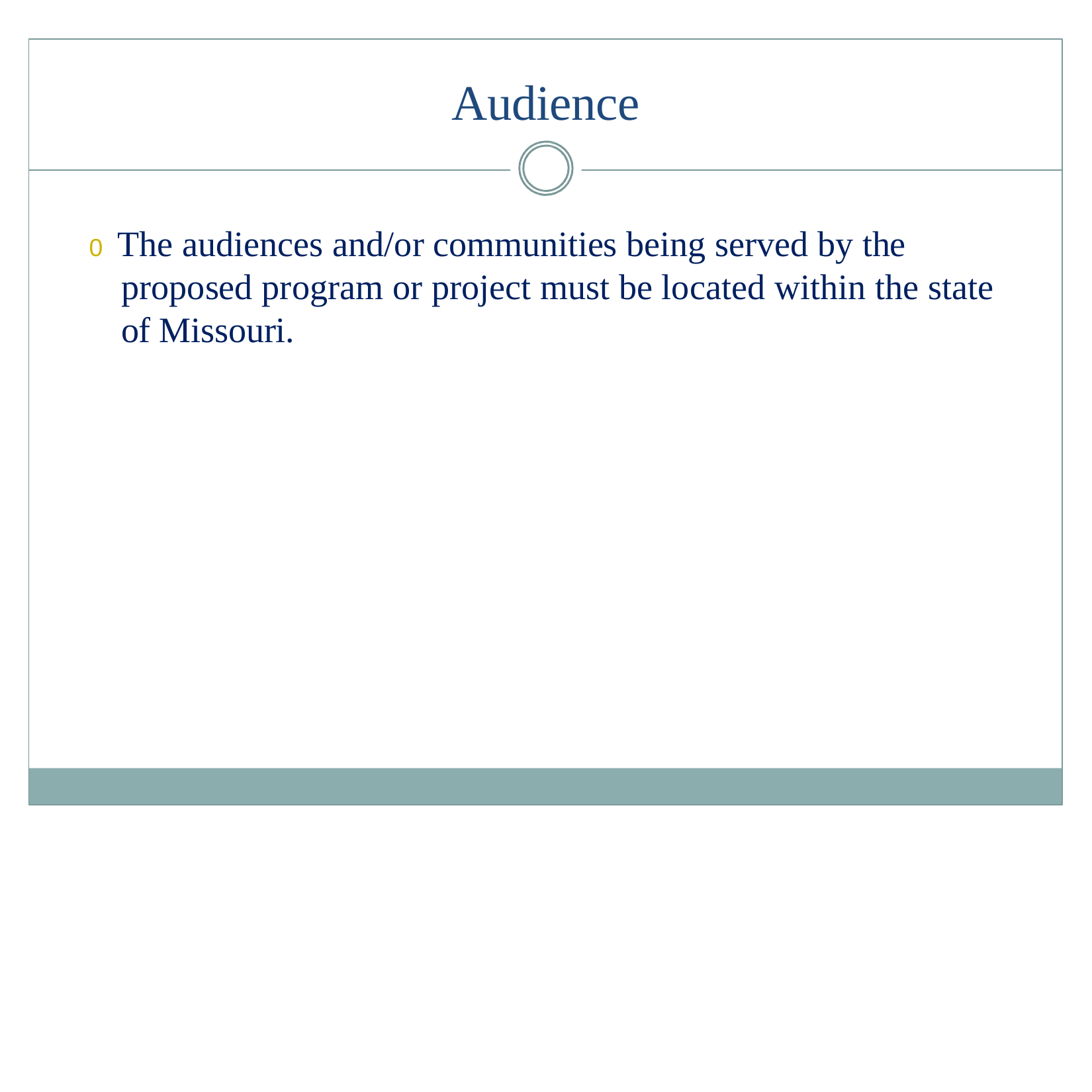

# Audience
0 The audiences and/or communities being served by the proposed program or project must be located within the state of Missouri.